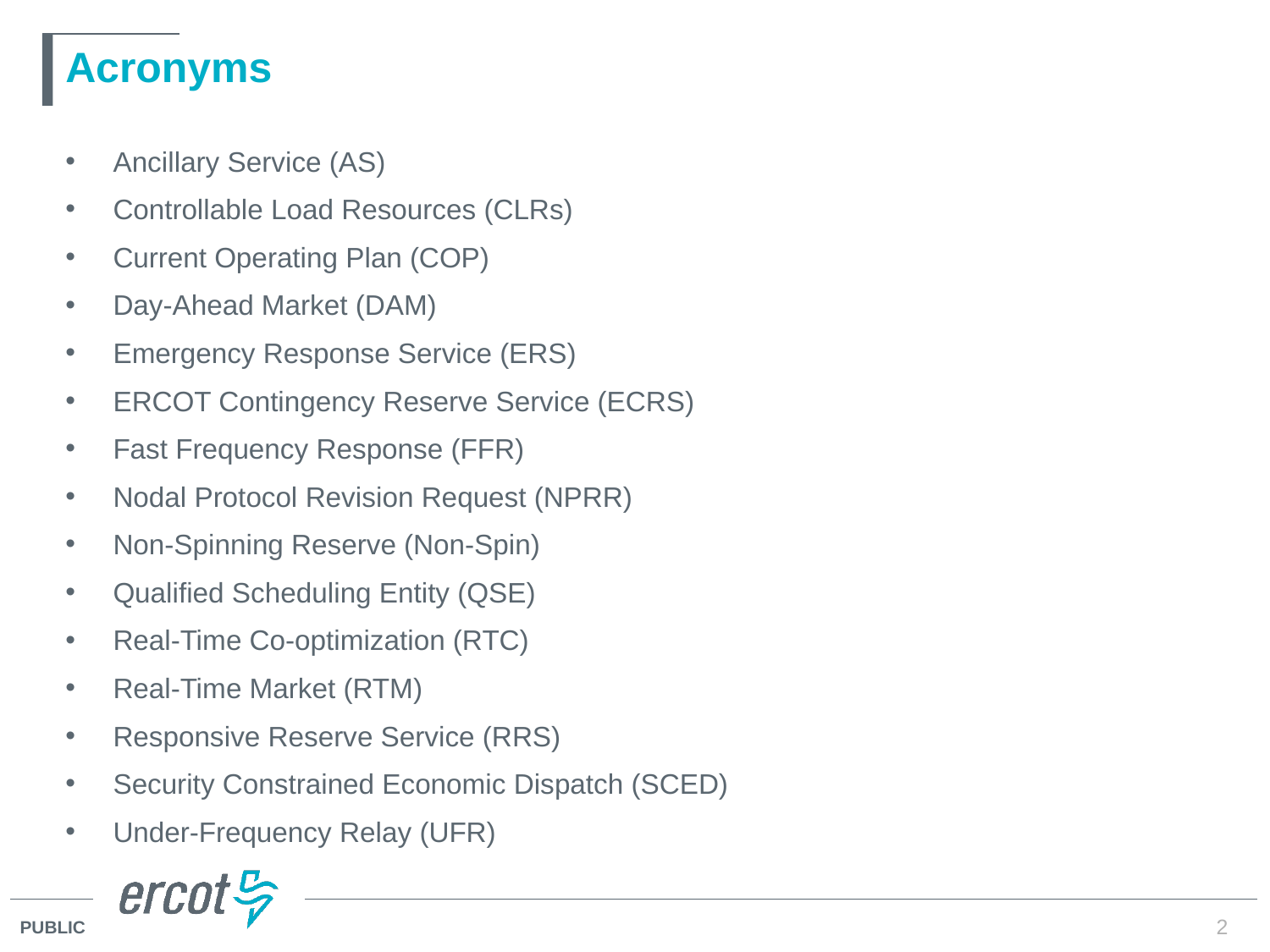

# Acronyms
Ancillary Service (AS)
Controllable Load Resources (CLRs)
Current Operating Plan (COP)
Day-Ahead Market (DAM)
Emergency Response Service (ERS)
ERCOT Contingency Reserve Service (ECRS)
Fast Frequency Response (FFR)
Nodal Protocol Revision Request (NPRR)
Non-Spinning Reserve (Non-Spin)
Qualified Scheduling Entity (QSE)
Real-Time Co-optimization (RTC)
Real-Time Market (RTM)
Responsive Reserve Service (RRS)
Security Constrained Economic Dispatch (SCED)
Under-Frequency Relay (UFR)

2